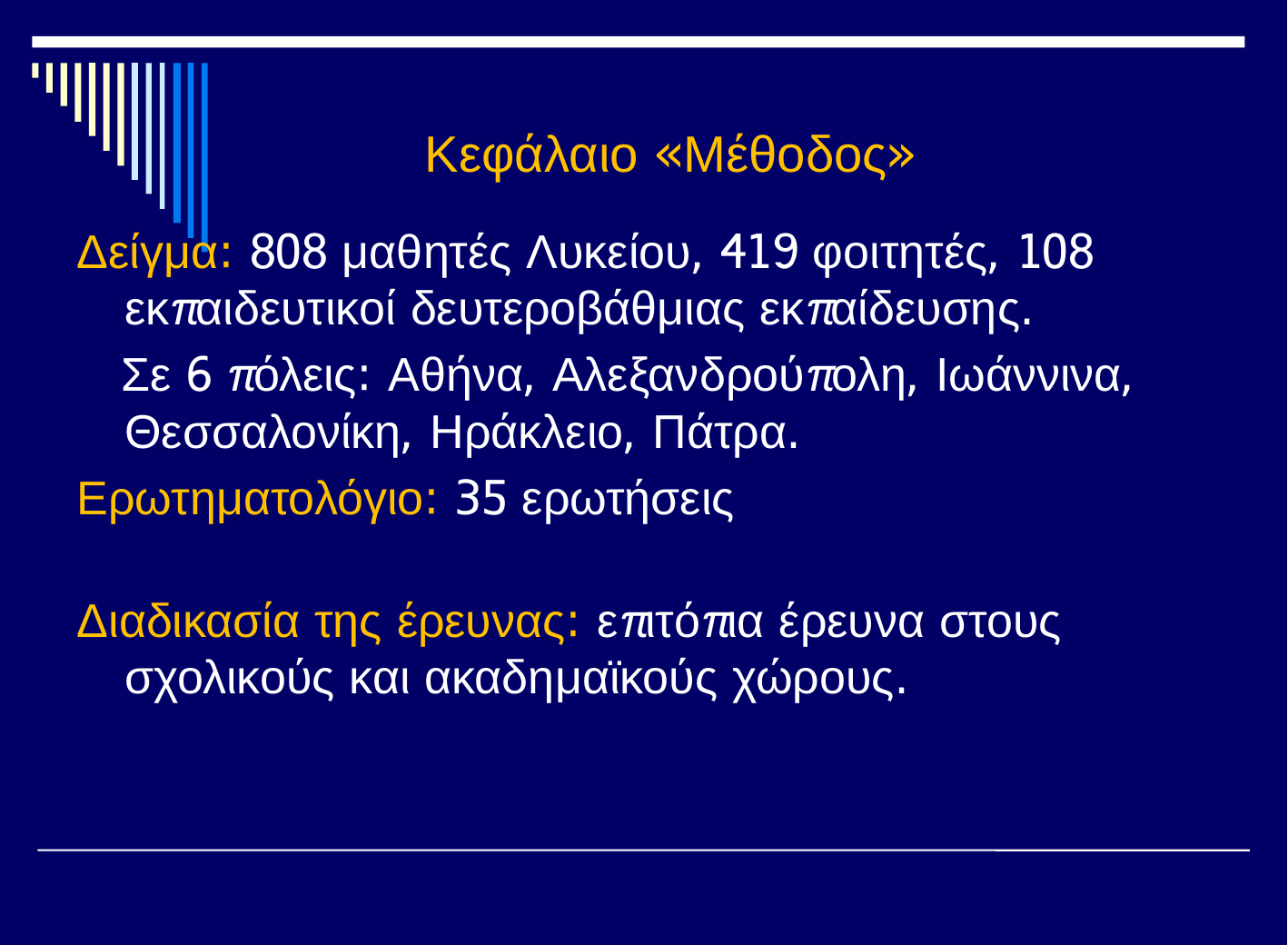

# Κεφάλαιο «Μέθοδος»
Δείγμα: 808 μαθητές Λυκείου, 419 φοιτητές, 108 εκπαιδευτικοί δευτεροβάθμιας εκπαίδευσης.
   Σε 6 πόλεις: Αθήνα, Αλεξανδρούπολη, Ιωάννινα, Θεσσαλονίκη, Ηράκλειο, Πάτρα.
Ερωτηματολόγιο: 35 ερωτήσεις
Διαδικασία της έρευνας: επιτόπια έρευνα στους σχολικούς και ακαδημαϊκούς χώρους.